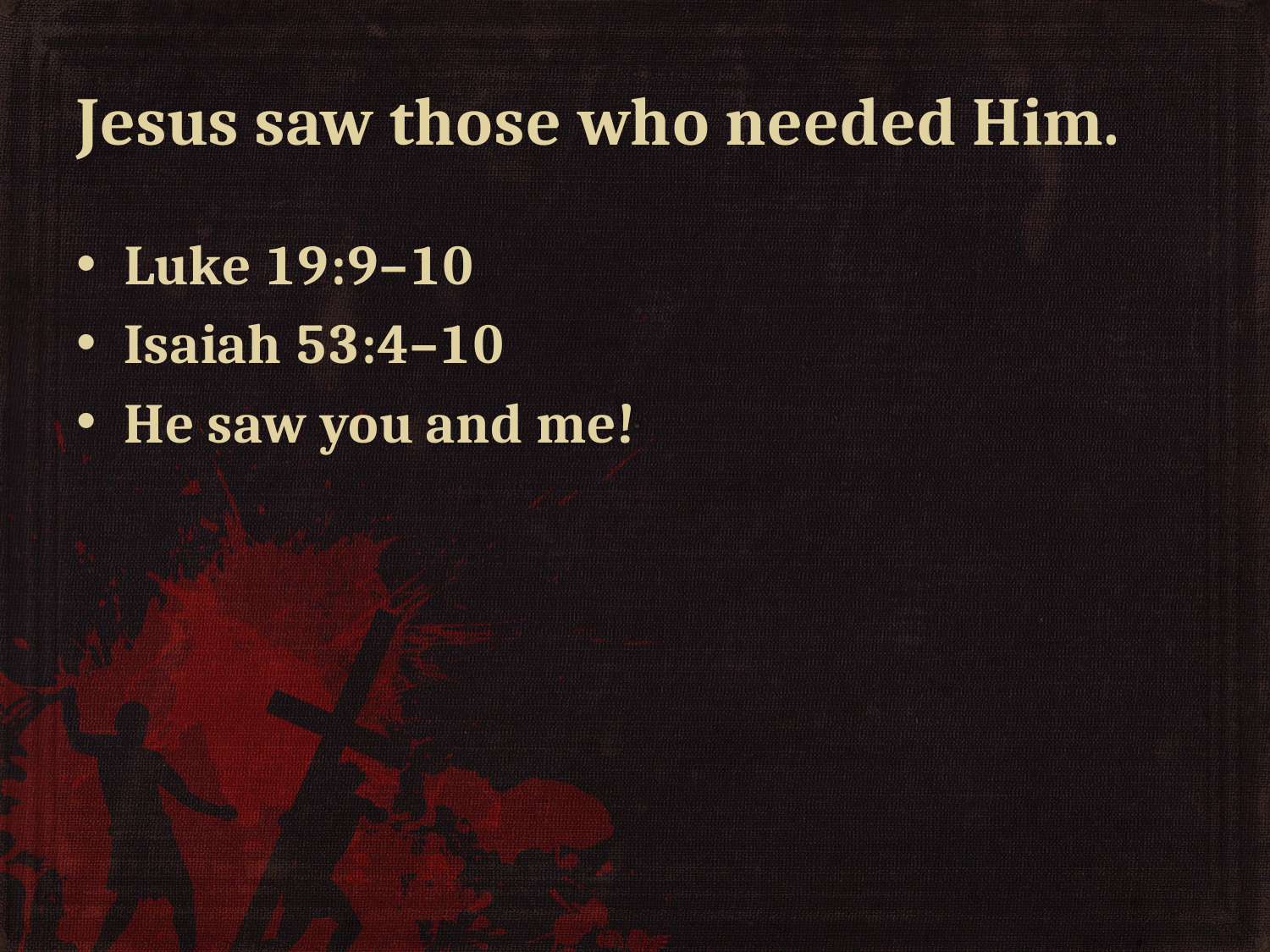

# Jesus saw those who needed Him.
Luke 19:9–10
Isaiah 53:4–10
He saw you and me!